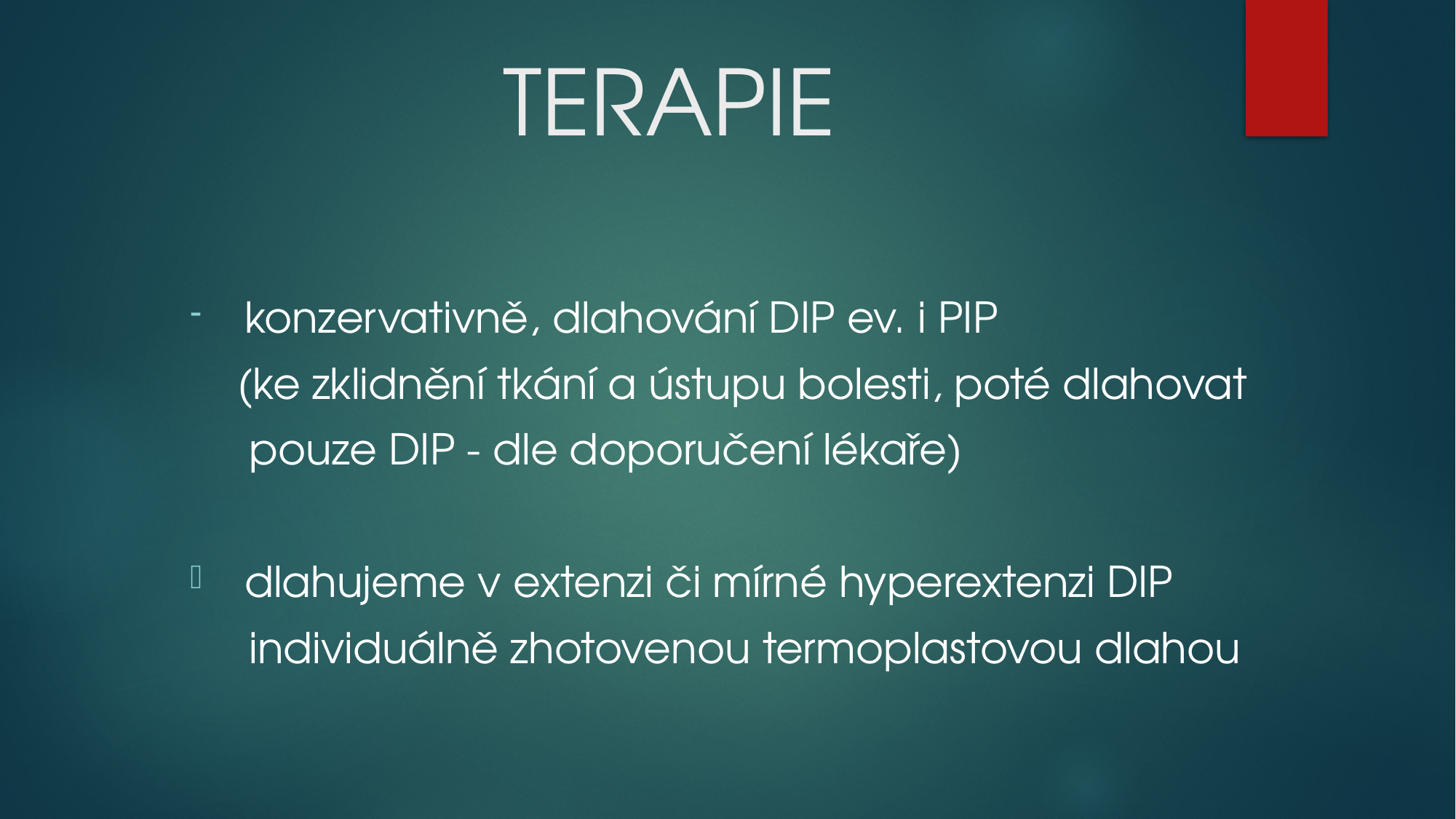

# TERAPIE
konzervativně, dlahování DIP ev. i PIP
    (ke zklidnění tkání a ústupu bolesti, poté dlahovat
     pouze DIP - dle doporučení lékaře)

dlahujeme v extenzi či mírné hyperextenzi DIP
     individuálně zhotovenou termoplastovou dlahou